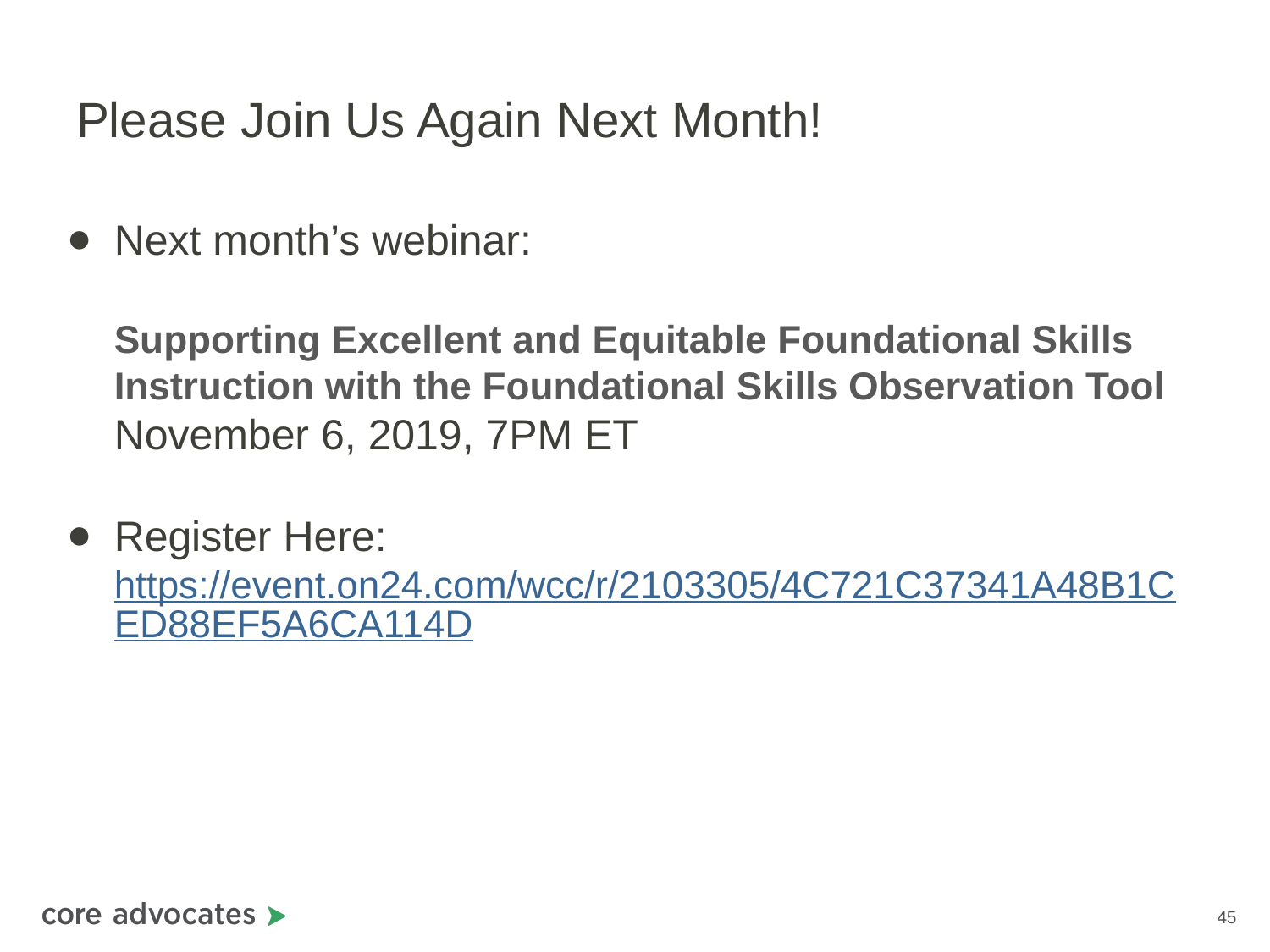

# Please Join Us Again Next Month!
Next month’s webinar:
Supporting Excellent and Equitable Foundational Skills Instruction with the Foundational Skills Observation Tool
November 6, 2019, 7PM ET

Register Here:
https://event.on24.com/wcc/r/2103305/4C721C37341A48B1CED88EF5A6CA114D